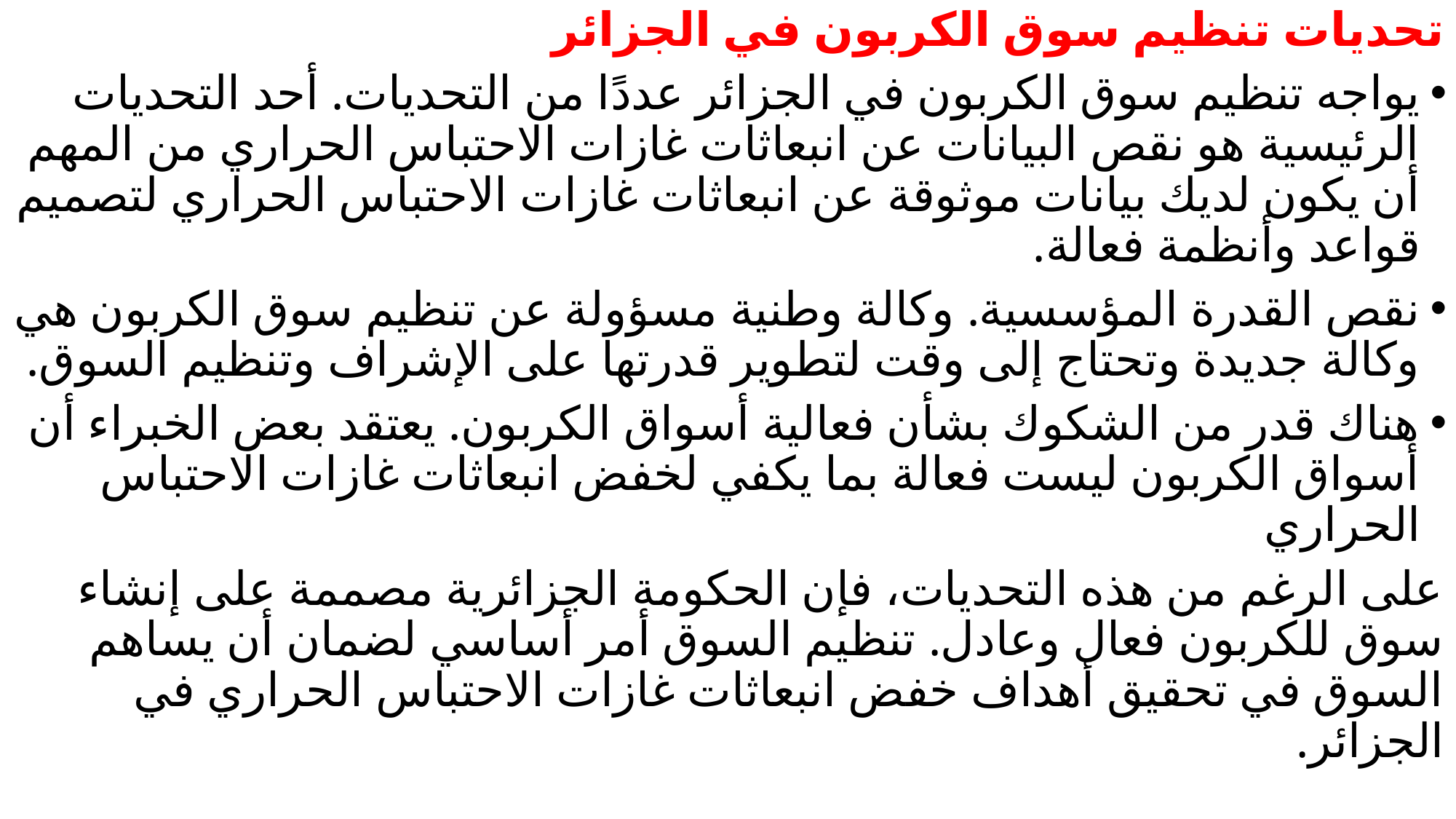

تحديات تنظيم سوق الكربون في الجزائر
يواجه تنظيم سوق الكربون في الجزائر عددًا من التحديات. أحد التحديات الرئيسية هو نقص البيانات عن انبعاثات غازات الاحتباس الحراري من المهم أن يكون لديك بيانات موثوقة عن انبعاثات غازات الاحتباس الحراري لتصميم قواعد وأنظمة فعالة.
نقص القدرة المؤسسية. وكالة وطنية مسؤولة عن تنظيم سوق الكربون هي وكالة جديدة وتحتاج إلى وقت لتطوير قدرتها على الإشراف وتنظيم السوق.
هناك قدر من الشكوك بشأن فعالية أسواق الكربون. يعتقد بعض الخبراء أن أسواق الكربون ليست فعالة بما يكفي لخفض انبعاثات غازات الاحتباس الحراري
على الرغم من هذه التحديات، فإن الحكومة الجزائرية مصممة على إنشاء سوق للكربون فعال وعادل. تنظيم السوق أمر أساسي لضمان أن يساهم السوق في تحقيق أهداف خفض انبعاثات غازات الاحتباس الحراري في الجزائر.